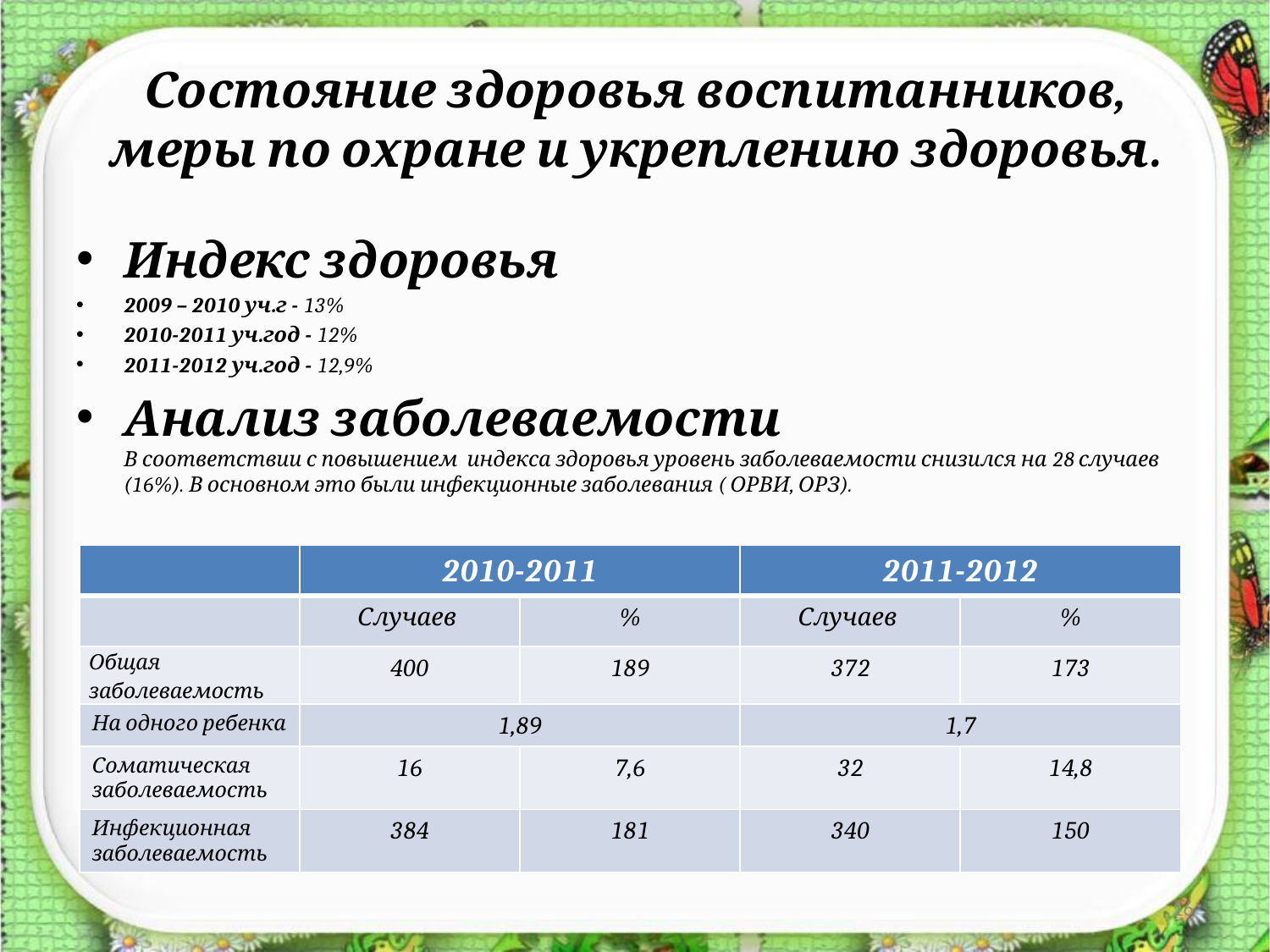

# Состояние здоровья воспитанников, меры по охране и укреплению здоровья.
Индекс здоровья
2009 – 2010 уч.г - 13%
2010-2011 уч.год - 12%
2011-2012 уч.год - 12,9%
Анализ заболеваемости
В соответствии с повышением  индекса здоровья уровень заболеваемости снизился на 28 случаев (16%). В основном это были инфекционные заболевания ( ОРВИ, ОРЗ).

|  | 2010-2011 |  | 2011-2012 |  |
| --- | --- | --- | --- | --- |
|  | Случаев | % | Случаев | % |
| Общая заболеваемость | 400 | 189 | 372 | 173 |
| На одного ребенка | 1,89 |  | 1,7 |  |
| Соматическая заболеваемость | 16 | 7,6 | 32 | 14,8 |
| Инфекционная заболеваемость | 384 | 181 | 340 | 150 |
16